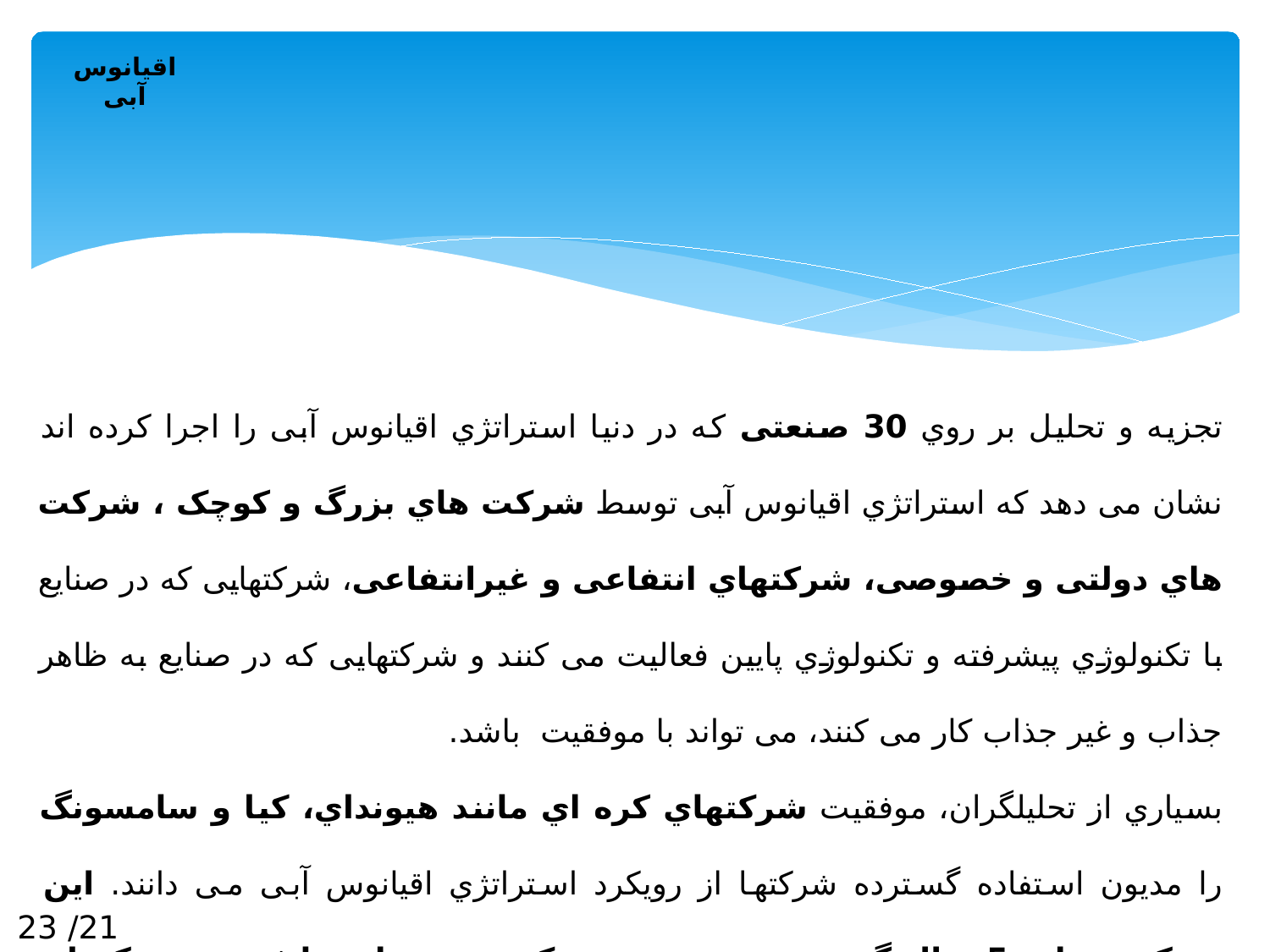

اقیانوس آبی
تجزیه و تحلیل بر روي 30 صنعتی که در دنیا استراتژي اقیانوس آبی را اجرا کرده اند نشان می دهد که استراتژي اقیانوس آبی توسط شرکت هاي بزرگ و کوچک ، شرکت هاي دولتی و خصوصی، شرکتهاي انتفاعی و غیرانتفاعی، شرکتهایی که در صنایع با تکنولوژي پیشرفته و تکنولوژي پایین فعالیت می کنند و شرکتهایی که در صنایع به ظاهر جذاب و غیر جذاب کار می کنند، می تواند با موفقیت  باشد.
بسیاري از تحلیلگران، موفقیت شرکتهاي کره اي مانند هیونداي، کیا و سامسونگ را مدیون استفاده گسترده شرکتها از رویکرد استراتژي اقیانوس آبی می دانند. این رویکرد ، طی 5 سال گذشته، مهم ترین رویکرد تدوین استراتژي در شرکتهاي بزرگ و موفق دنیا بوده است.
21/ 23